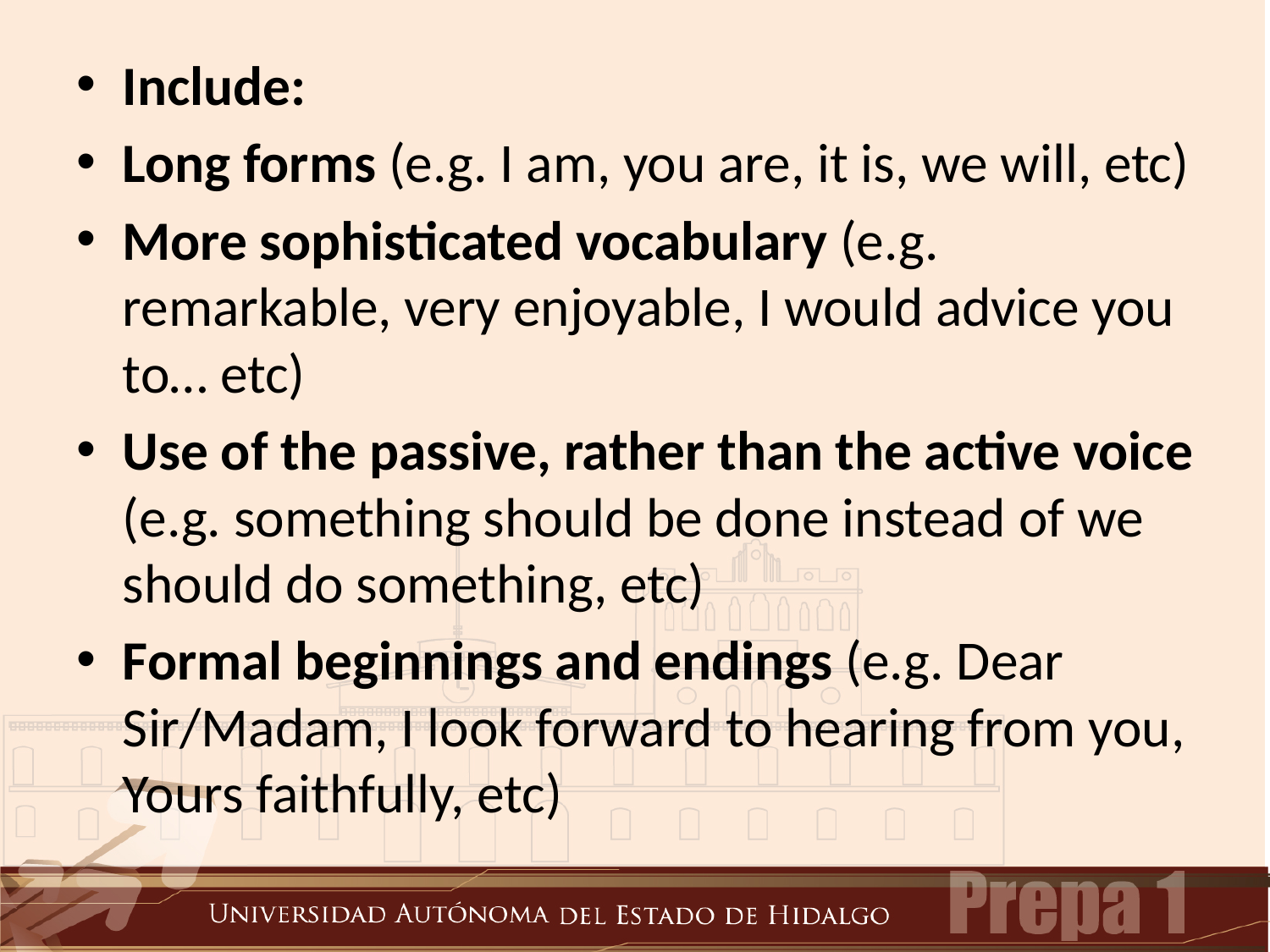

Include:
Long forms (e.g. I am, you are, it is, we will, etc)
More sophisticated vocabulary (e.g. remarkable, very enjoyable, I would advice you to… etc)
Use of the passive, rather than the active voice (e.g. something should be done instead of we should do something, etc)
Formal beginnings and endings (e.g. Dear Sir/Madam, I look forward to hearing from you, Yours faithfully, etc)